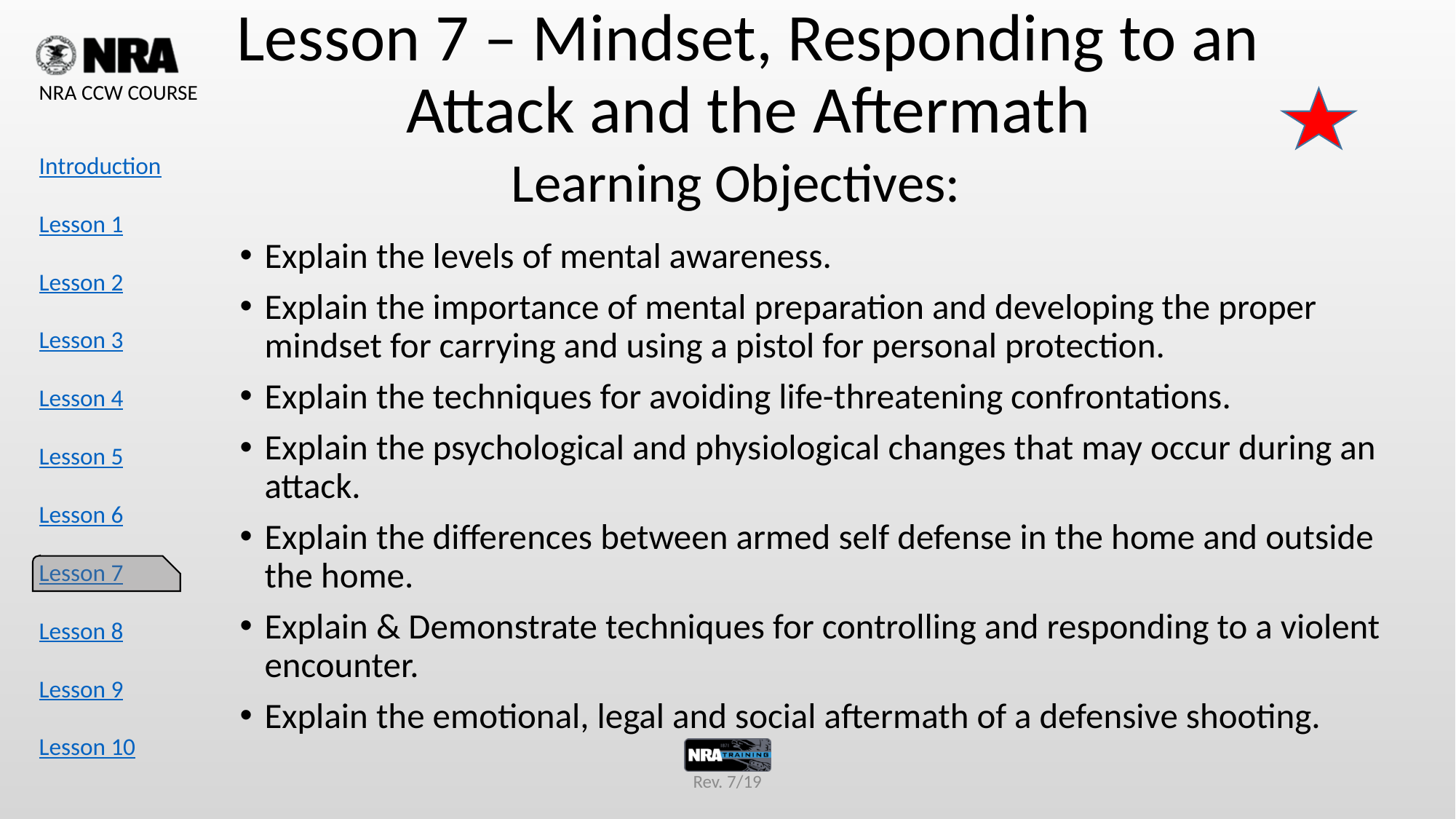

# Lesson 7 – Mindset, Responding to an Attack and the Aftermath

Learning Objectives:
Explain the levels of mental awareness.
Explain the importance of mental preparation and developing the proper mindset for carrying and using a pistol for personal protection.
Explain the techniques for avoiding life-threatening confrontations.
Explain the psychological and physiological changes that may occur during an attack.
Explain the differences between armed self defense in the home and outside the home.
Explain & Demonstrate techniques for controlling and responding to a violent encounter.
Explain the emotional, legal and social aftermath of a defensive shooting.